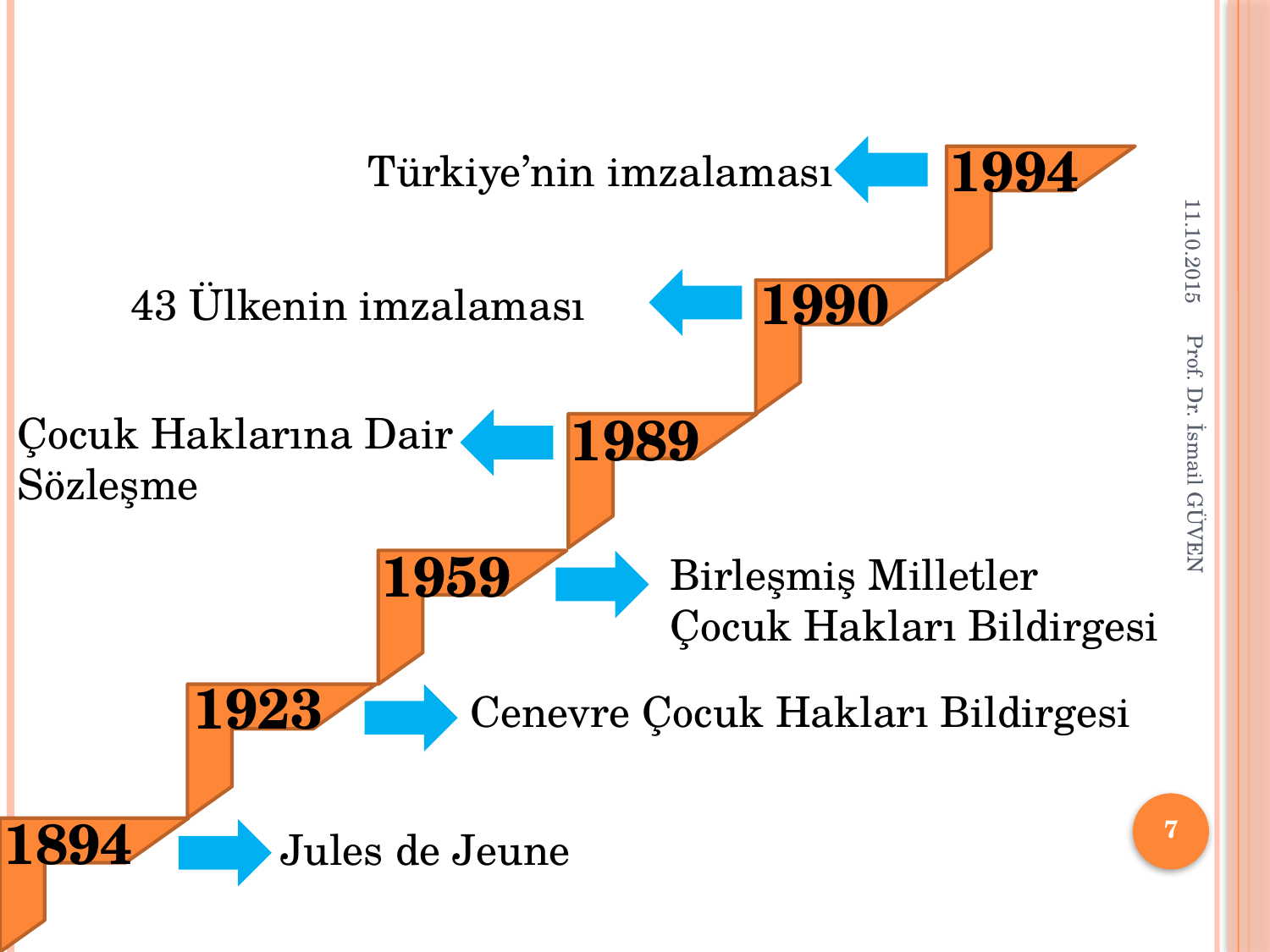

1994

Türkiye’nin imzalaması

11.10.2015
1990

43 Ülkenin imzalaması
1989
Çocuk Haklarına Dair Sözleşme

Prof. Dr. İsmail GÜVEN
1959
Birleşmiş Milletler
Çocuk Hakları Bildirgesi

1923
Cenevre Çocuk Hakları Bildirgesi

7
1894
Jules de Jeune